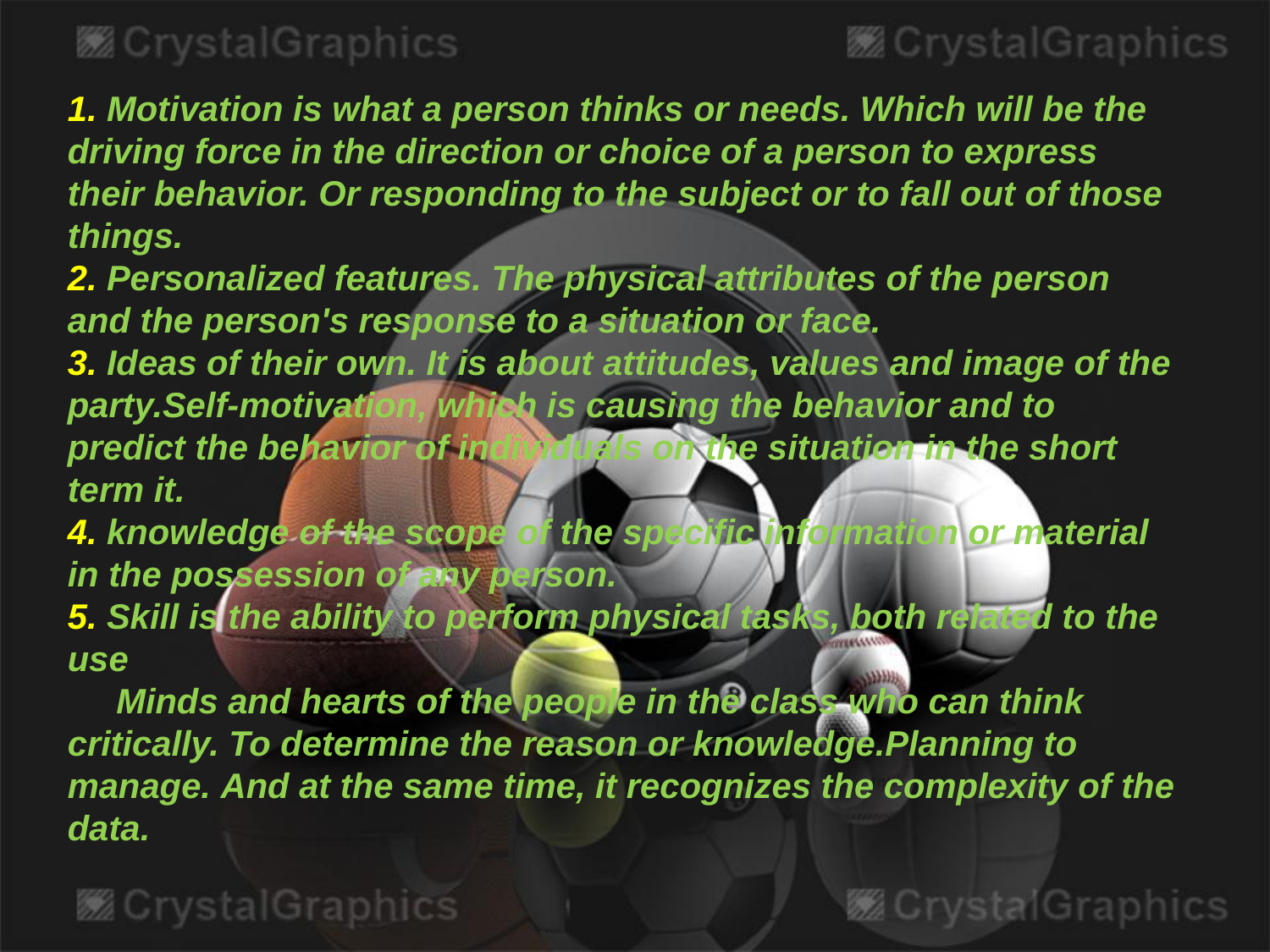

# 1. Motivation is what a person thinks or needs. Which will be the driving force in the direction or choice of a person to express their behavior. Or responding to the subject or to fall out of those things. 2. Personalized features. The physical attributes of the person and the person's response to a situation or face. 3. Ideas of their own. It is about attitudes, values ​​and image of the party.Self-motivation, which is causing the behavior and to predict the behavior of individuals on the situation in the short term it. 4. knowledge of the scope of the specific information or material in the possession of any person. 5. Skill is the ability to perform physical tasks, both related to the use Minds and hearts of the people in the class who can think critically. To determine the reason or knowledge.Planning to manage. And at the same time, it recognizes the complexity of the data.